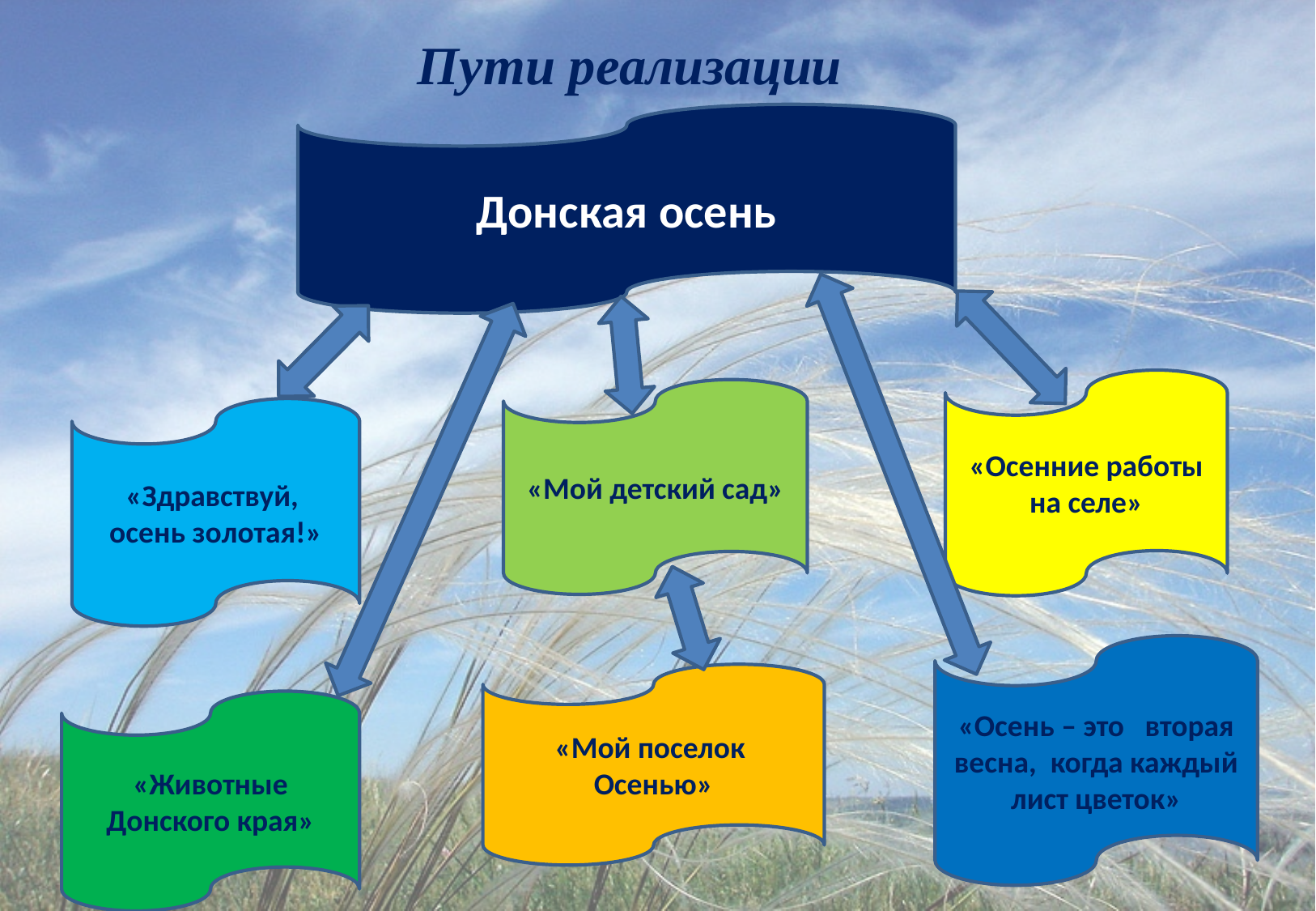

Пути реализации
Донская осень

«Осенние работы на селе»
«Мой детский сад»
«Здравствуй,
осень золотая!»

«Осень – это   вторая весна,  когда каждый лист цветок»

«Мой поселок
Осенью»

«Животные Донского края»